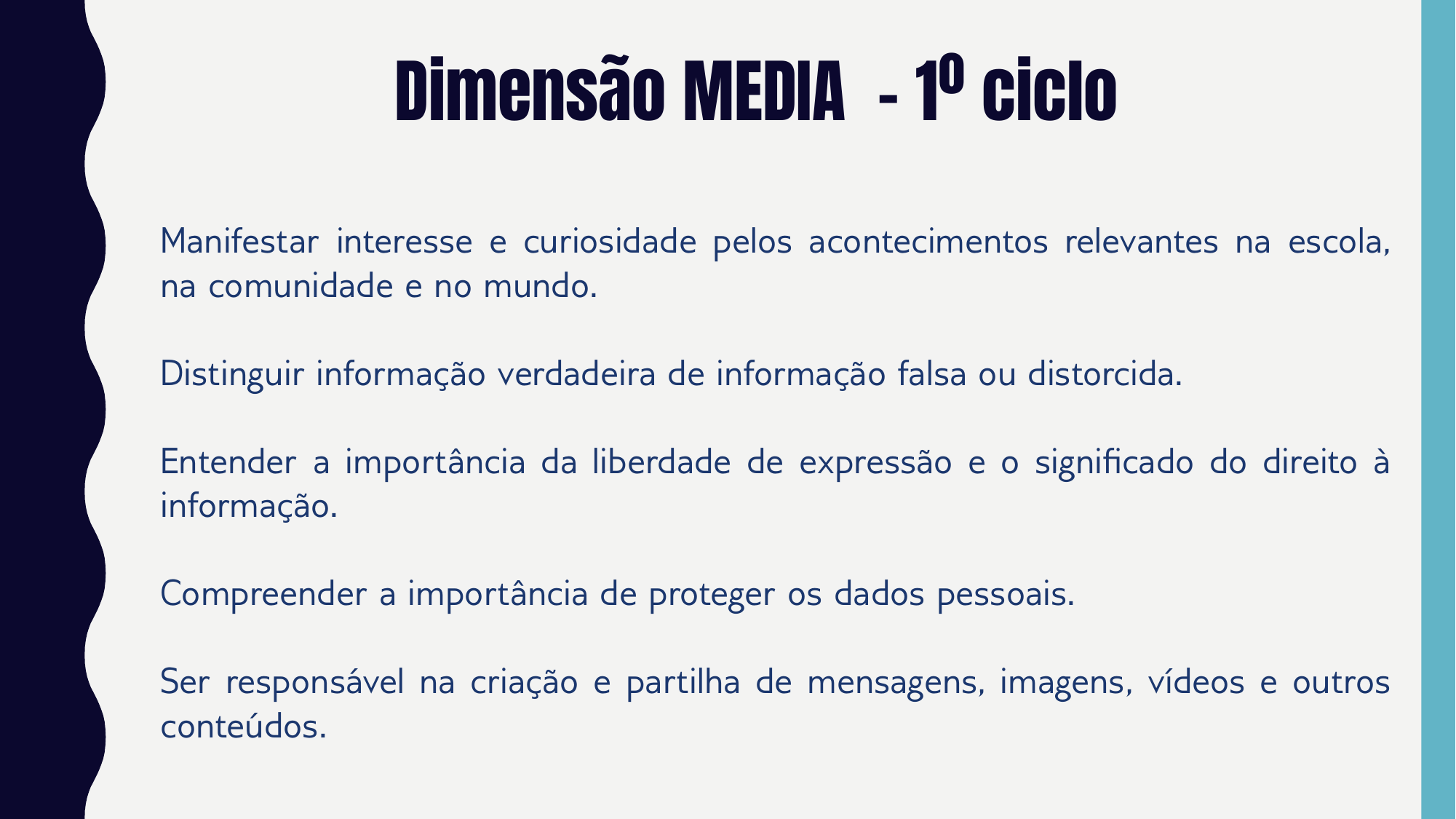

# Dimensão MEDIA  - 1º ciclo
Manifestar interesse e curiosidade pelos acontecimentos relevantes na escola, na comunidade e no mundo.

Distinguir informação verdadeira de informação falsa ou distorcida.

Entender a importância da liberdade de expressão e o significado do direito à informação.

Compreender a importância de proteger os dados pessoais.

Ser responsável na criação e partilha de mensagens, imagens, vídeos e outros conteúdos.